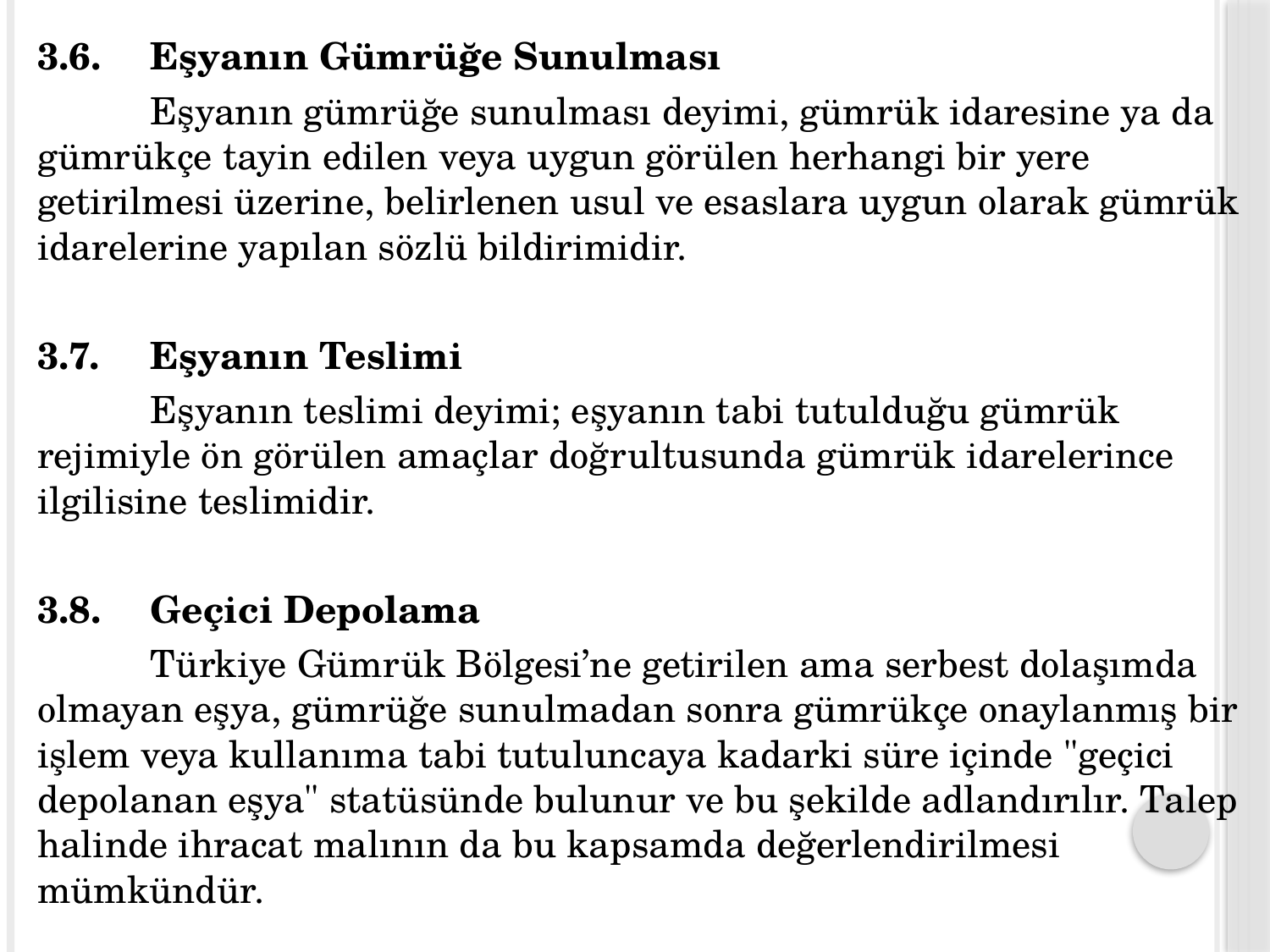

3.6.	Eşyanın Gümrüğe Sunulması
	Eşyanın gümrüğe sunulması deyimi, gümrük idaresine ya da gümrükçe tayin edilen veya uygun görülen herhangi bir yere getirilmesi üzerine, belirlenen usul ve esaslara uygun olarak gümrük idarelerine yapılan sözlü bildirimidir.

3.7.	Eşyanın Teslimi
	Eşyanın teslimi deyimi; eşyanın tabi tutulduğu gümrük rejimiyle ön görülen amaçlar doğrultusunda gümrük idarelerince ilgilisine teslimidir.

3.8.	Geçici Depolama
	Türkiye Gümrük Bölgesi’ne getirilen ama serbest dolaşımda olmayan eşya, gümrüğe sunulmadan sonra gümrükçe onaylanmış bir işlem veya kullanıma tabi tutuluncaya kadarki süre içinde "geçici depolanan eşya" statüsünde bulunur ve bu şekilde adlandırılır. Talep halinde ihracat malının da bu kapsamda değerlendirilmesi mümkündür.